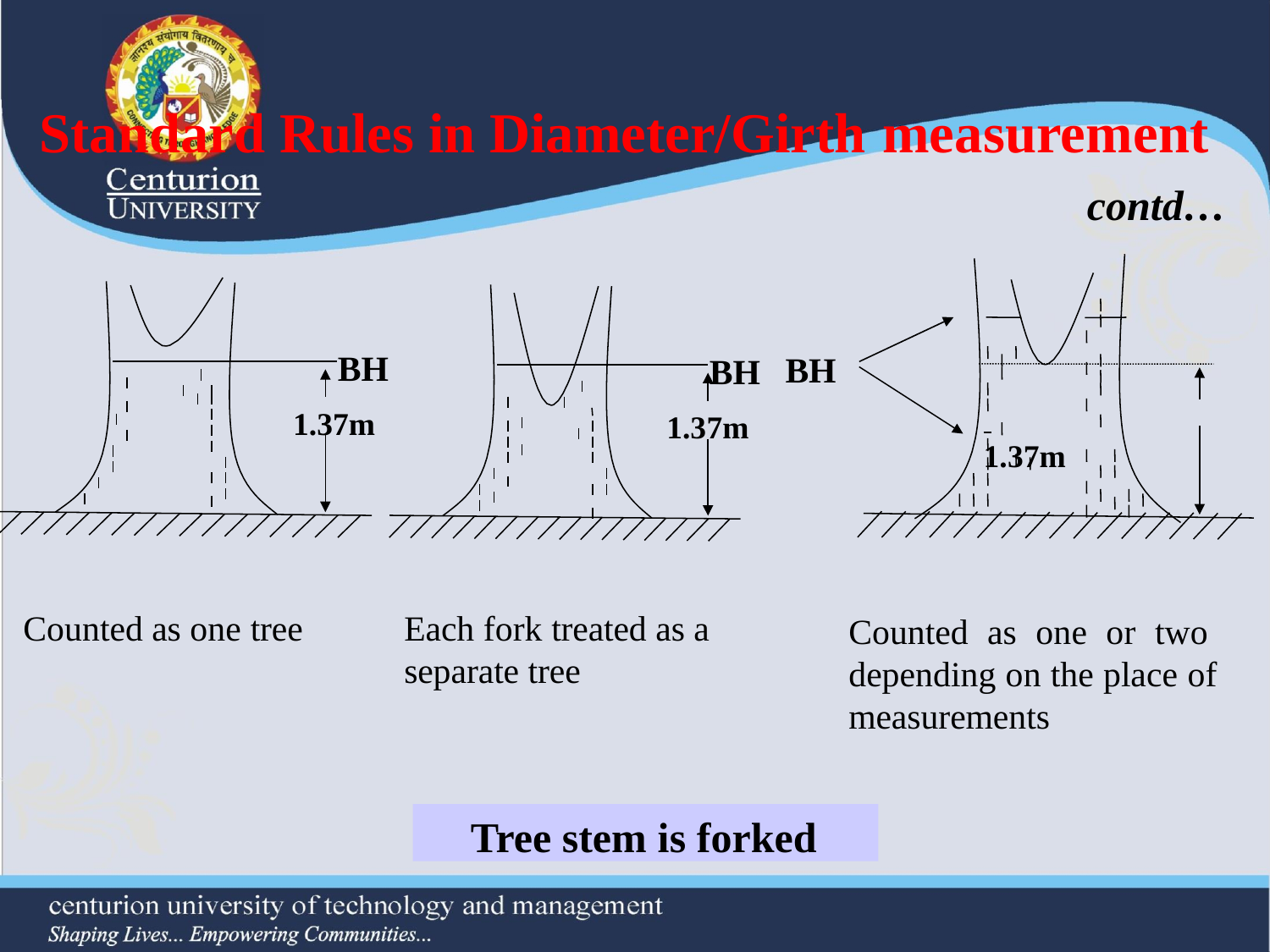

# Standard Rules in Diameter/Girth measurement
contd…

BH
BH

BH

 	1.37m

1.37m
1.37m

Counted as one tree
Each fork treated as a  separate tree
Counted as one or two  depending on the place of  measurements
Tree stem is forked